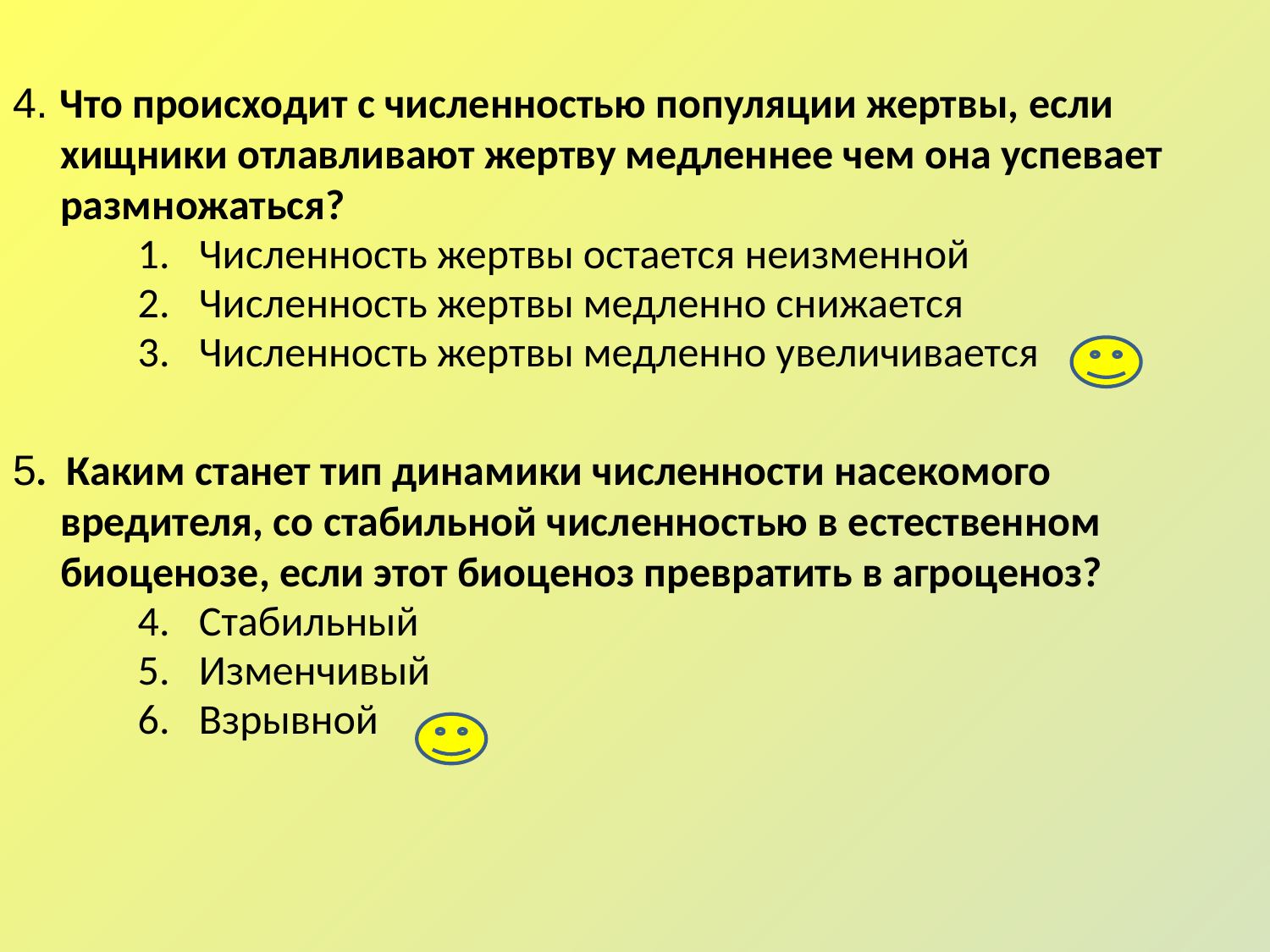

4. Что происходит с численностью популяции жертвы, если хищники отлавливают жертву медленнее чем она успевает размножаться?
Численность жертвы остается неизменной
Численность жертвы медленно снижается
Численность жертвы медленно увеличивается

5.  Каким станет тип динамики численности насекомого вредителя, со стабильной численностью в естественном биоценозе, если этот биоценоз превратить в агроценоз?
Стабильный
Изменчивый
Взрывной